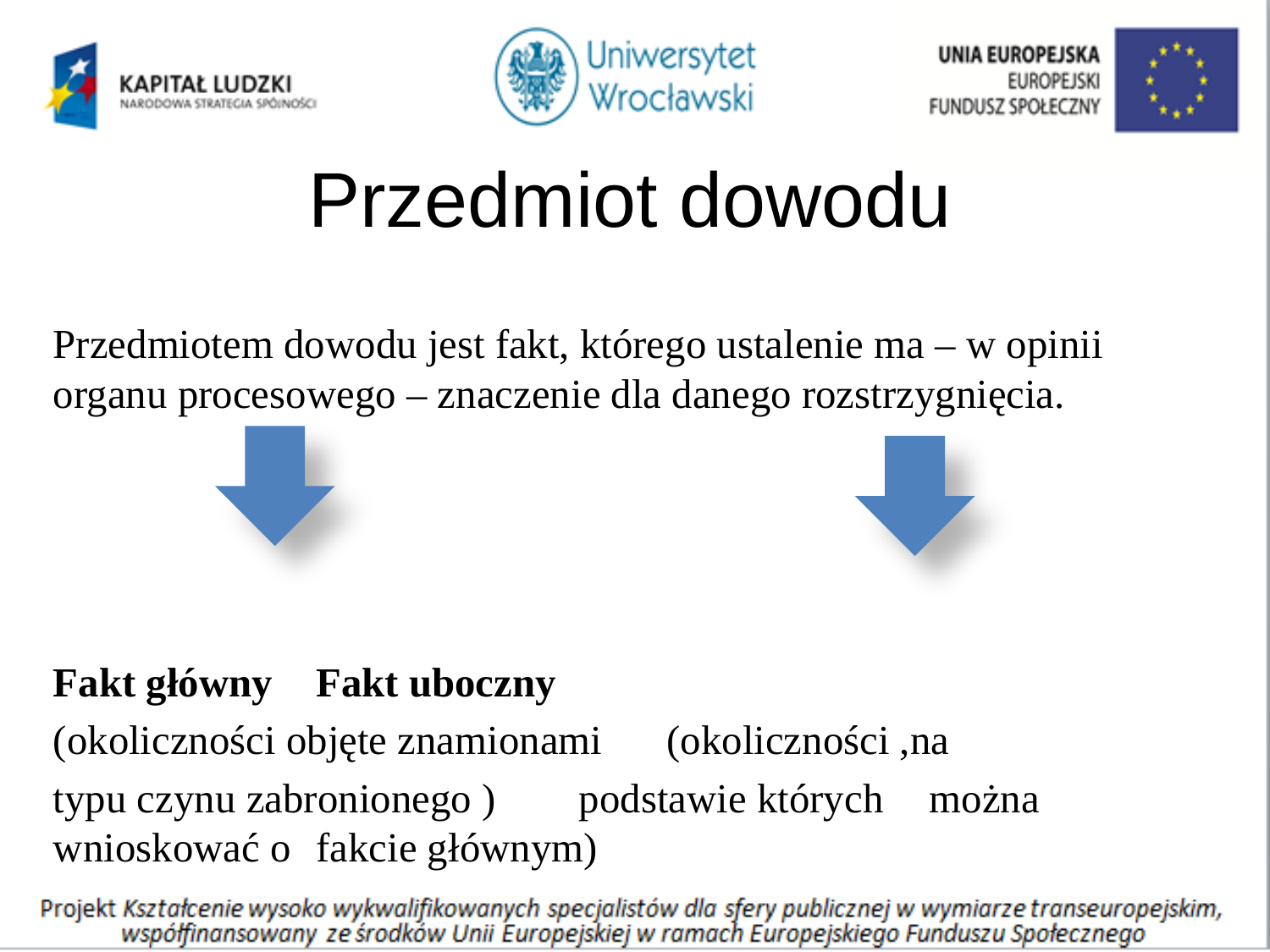

# Przedmiot dowodu

Przedmiotem dowodu jest fakt, którego ustalenie ma – w opinii organu procesowego – znaczenie dla danego rozstrzygnięcia.

Fakt główny 					Fakt uboczny
(okoliczności objęte znamionami		(okoliczności ,na
typu czynu zabronionego )			podstawie których 							można wnioskować o 							fakcie głównym)